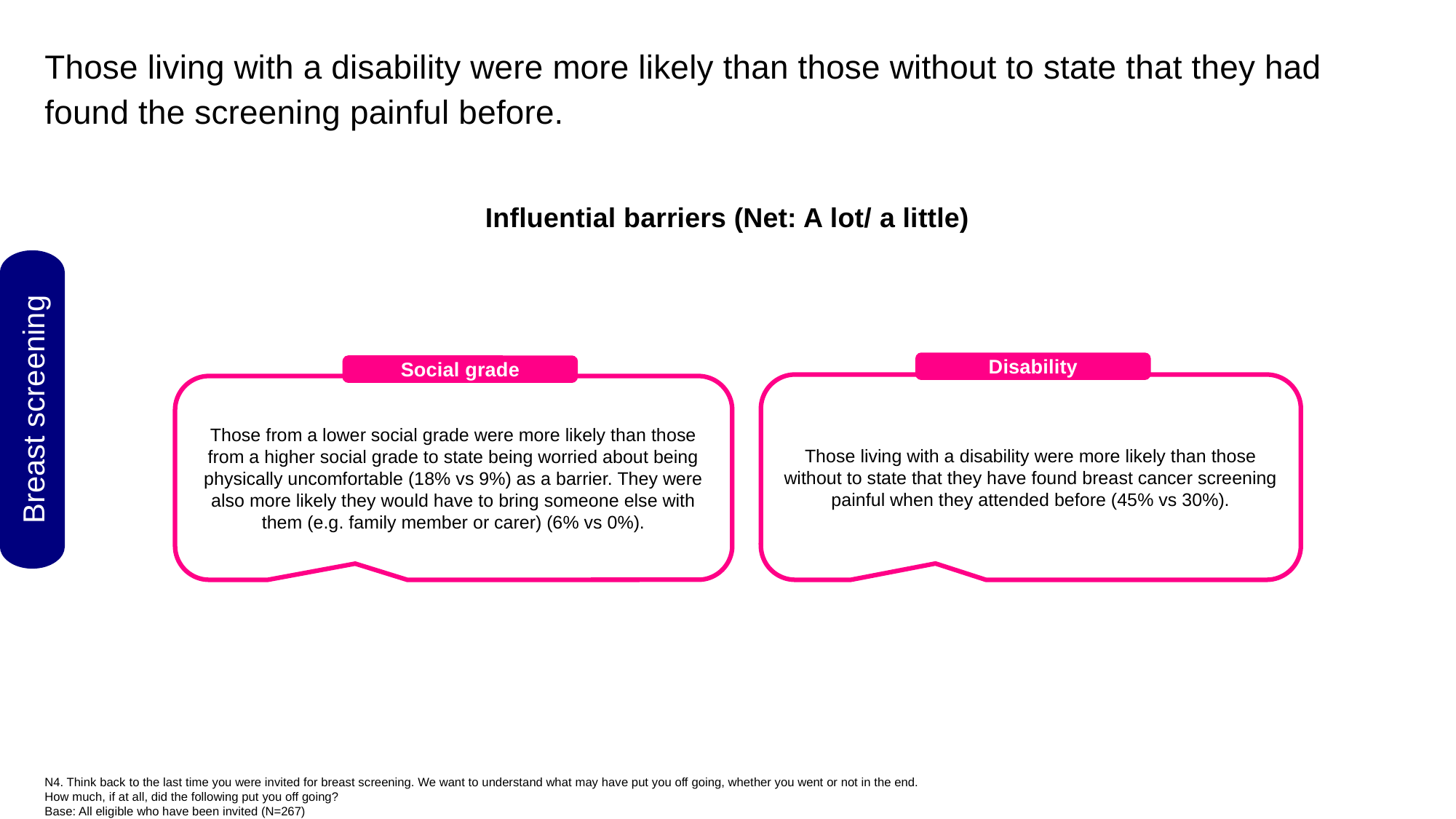

Those living with a disability were more likely than those without to state that they had found the screening painful before.
Influential barriers (Net: A lot/ a little)
Disability
Social grade
Those living with a disability were more likely than those without to state that they have found breast cancer screening painful when they attended before (45% vs 30%).
Those from a lower social grade were more likely than those from a higher social grade to state being worried about being physically uncomfortable (18% vs 9%) as a barrier. They were also more likely they would have to bring someone else with them (e.g. family member or carer) (6% vs 0%).
Breast screening
N4. Think back to the last time you were invited for breast screening. We want to understand what may have put you off going, whether you went or not in the end. How much, if at all, did the following put you off going?
Base: All eligible who have been invited (N=267)